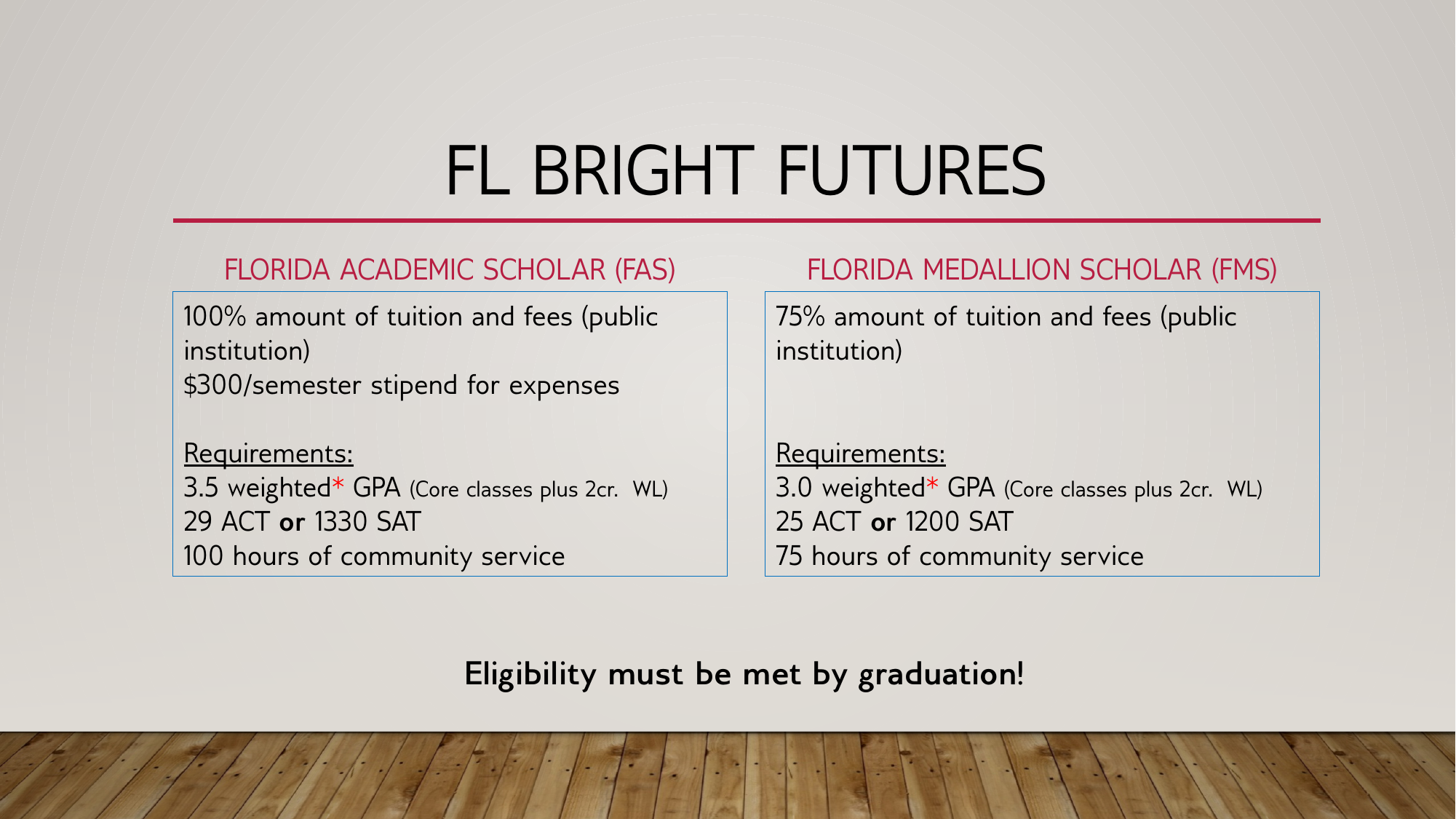

# FL Bright Futures
Florida Medallion Scholar (FMS)
Florida Academic Scholar (FAS)
100% amount of tuition and fees (public institution)
$300/semester stipend for expenses

Requirements:
3.5 weighted* GPA (Core classes plus 2cr.  WL)
29 ACT or 1330 SAT
100 hours of community service

75% amount of tuition and fees (public institution)

Requirements:
3.0 weighted* GPA (Core classes plus 2cr.  WL)
25 ACT or 1200 SAT
75 hours of community service

Eligibility must be met by graduation!